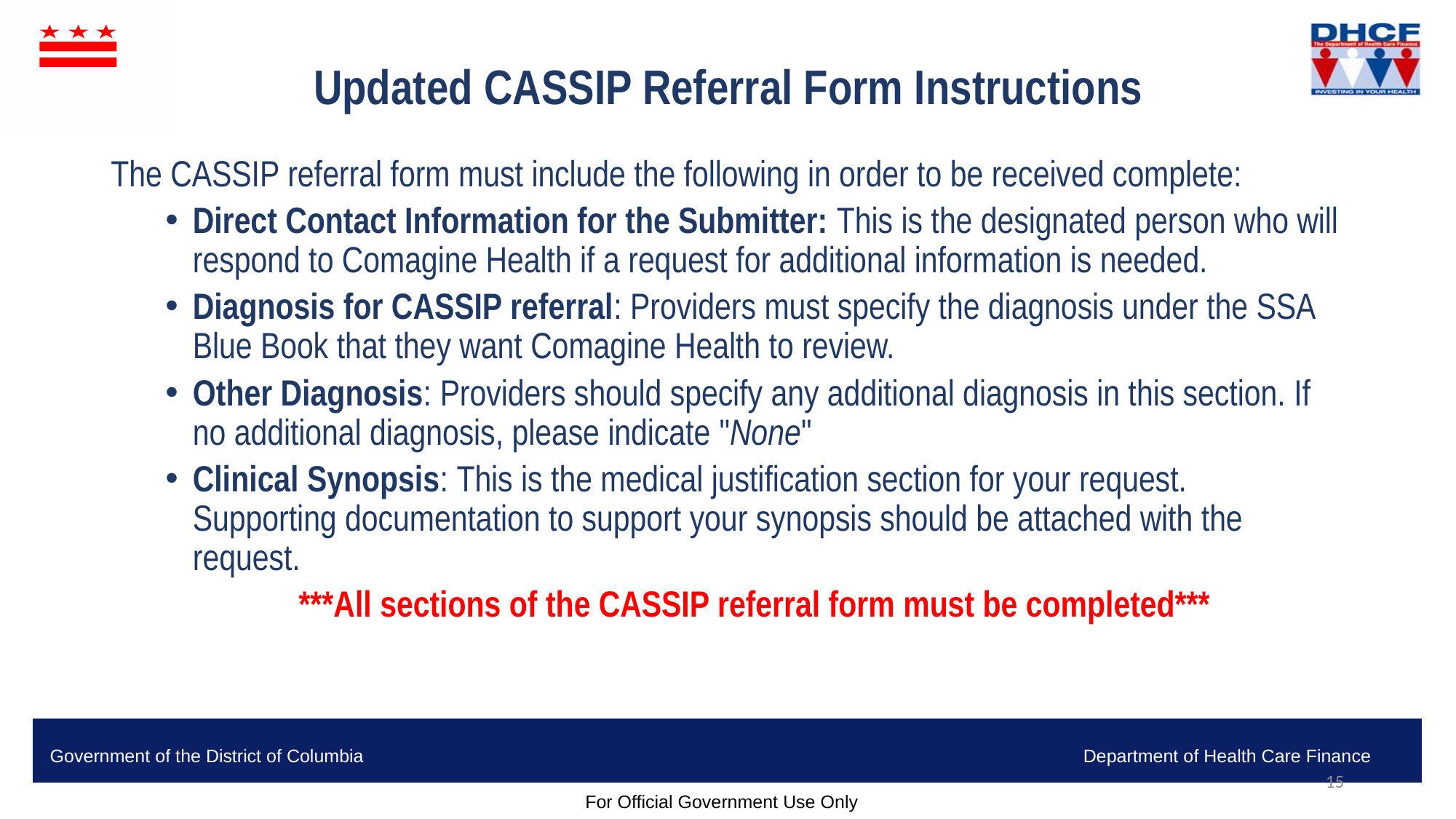

# Updated CASSIP Referral Form Instructions
The CASSIP referral form must include the following in order to be received complete:
Direct Contact Information for the Submitter: This is the designated person who will respond to Comagine Health if a request for additional information is needed.
Diagnosis for CASSIP referral: Providers must specify the diagnosis under the SSA Blue Book that they want Comagine Health to review.
Other Diagnosis: Providers should specify any additional diagnosis in this section. If no additional diagnosis, please indicate "None"
Clinical Synopsis: This is the medical justification section for your request.  Supporting documentation to support your synopsis should be attached with the request.
***All sections of the CASSIP referral form must be completed***

15